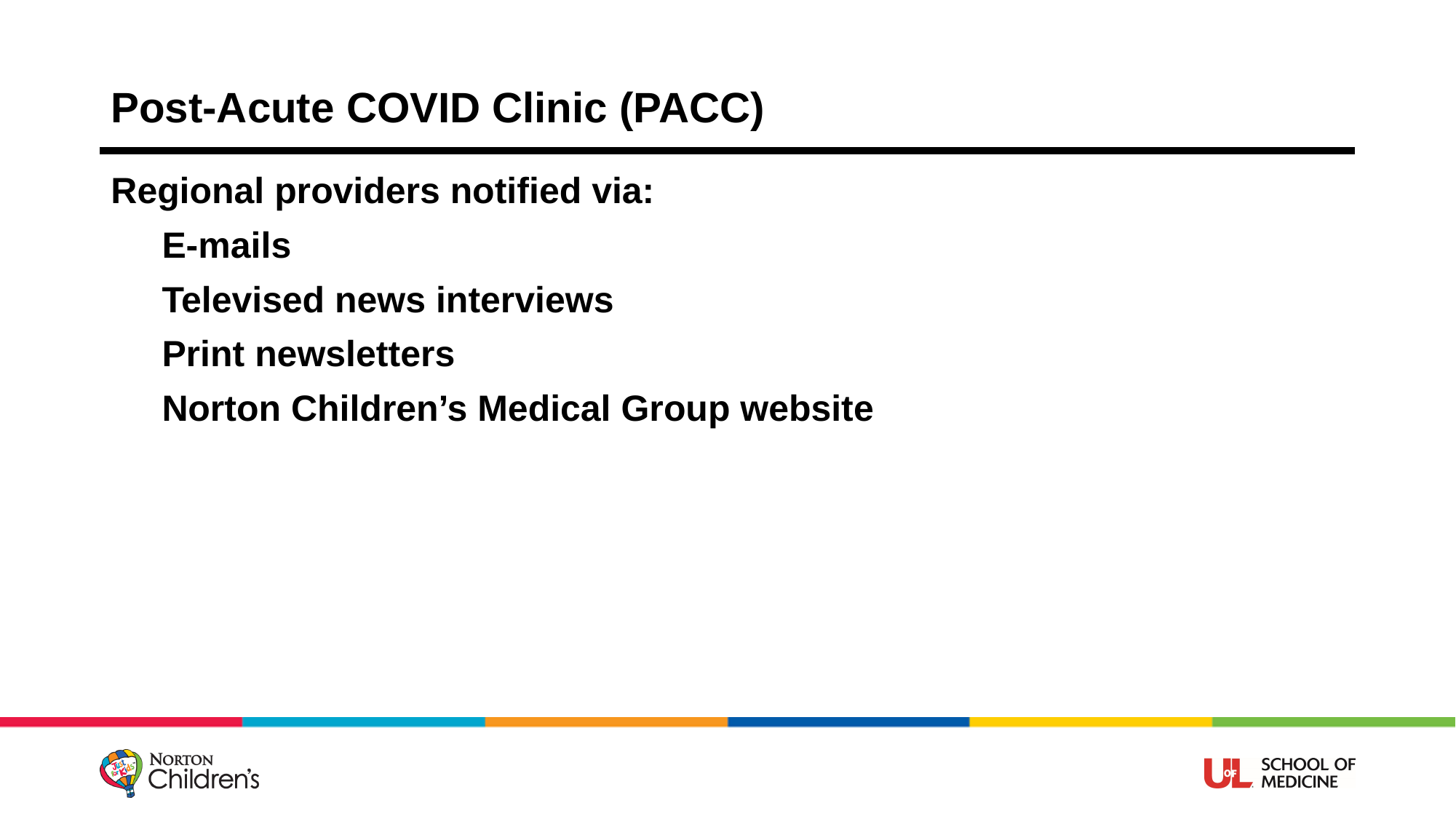

# Post-Acute COVID Clinic (PACC)
Regional providers notified via:
     E-mails
     Televised news interviews
     Print newsletters
     Norton Children’s Medical Group website